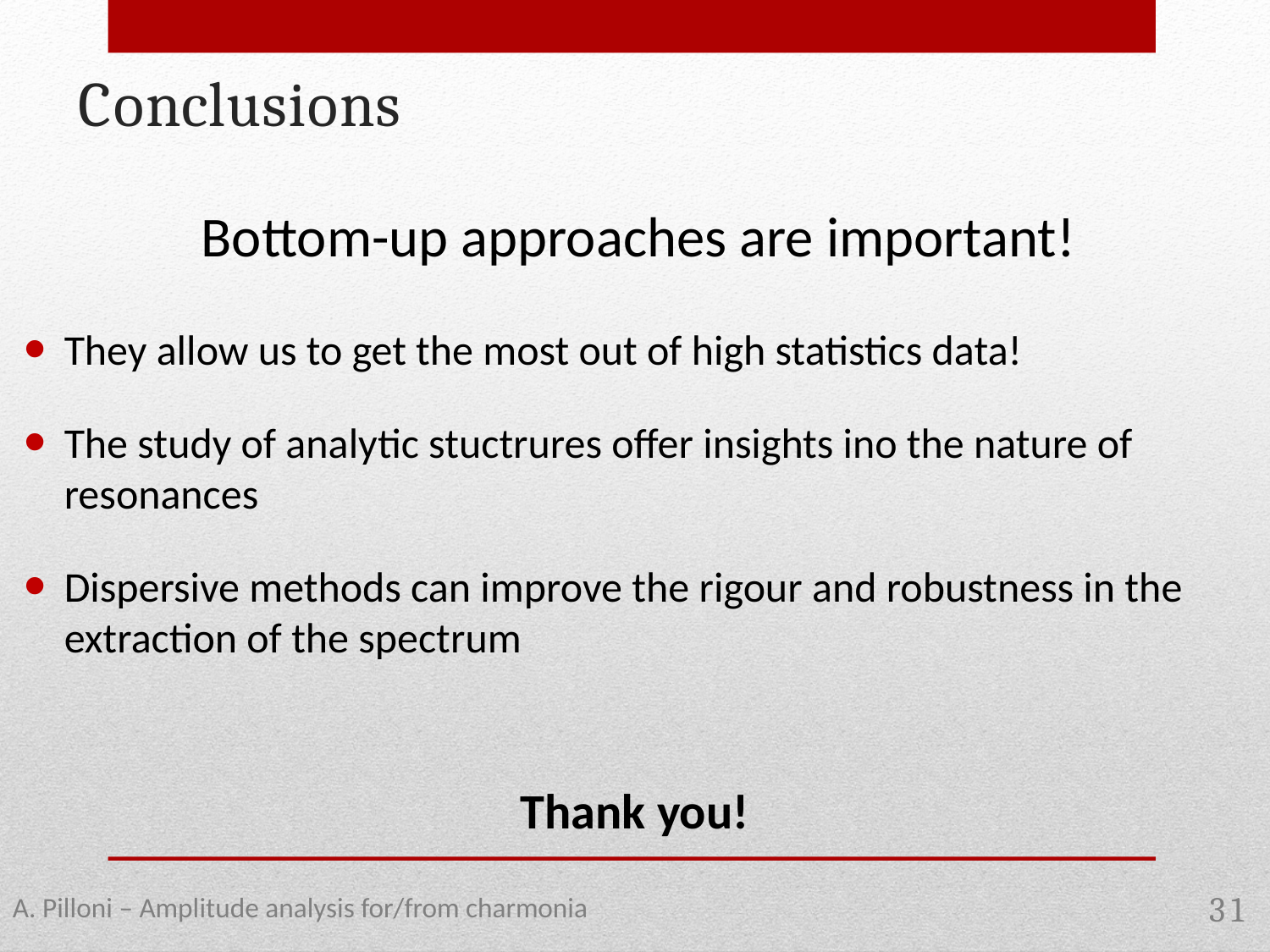

Conclusions
Bottom-up approaches are important!
They allow us to get the most out of high statistics data!
The study of analytic stuctrures offer insights ino the nature of resonances
Dispersive methods can improve the rigour and robustness in the extraction of the spectrum
Thank you!
A. Pilloni – Amplitude analysis for/from charmonia
31